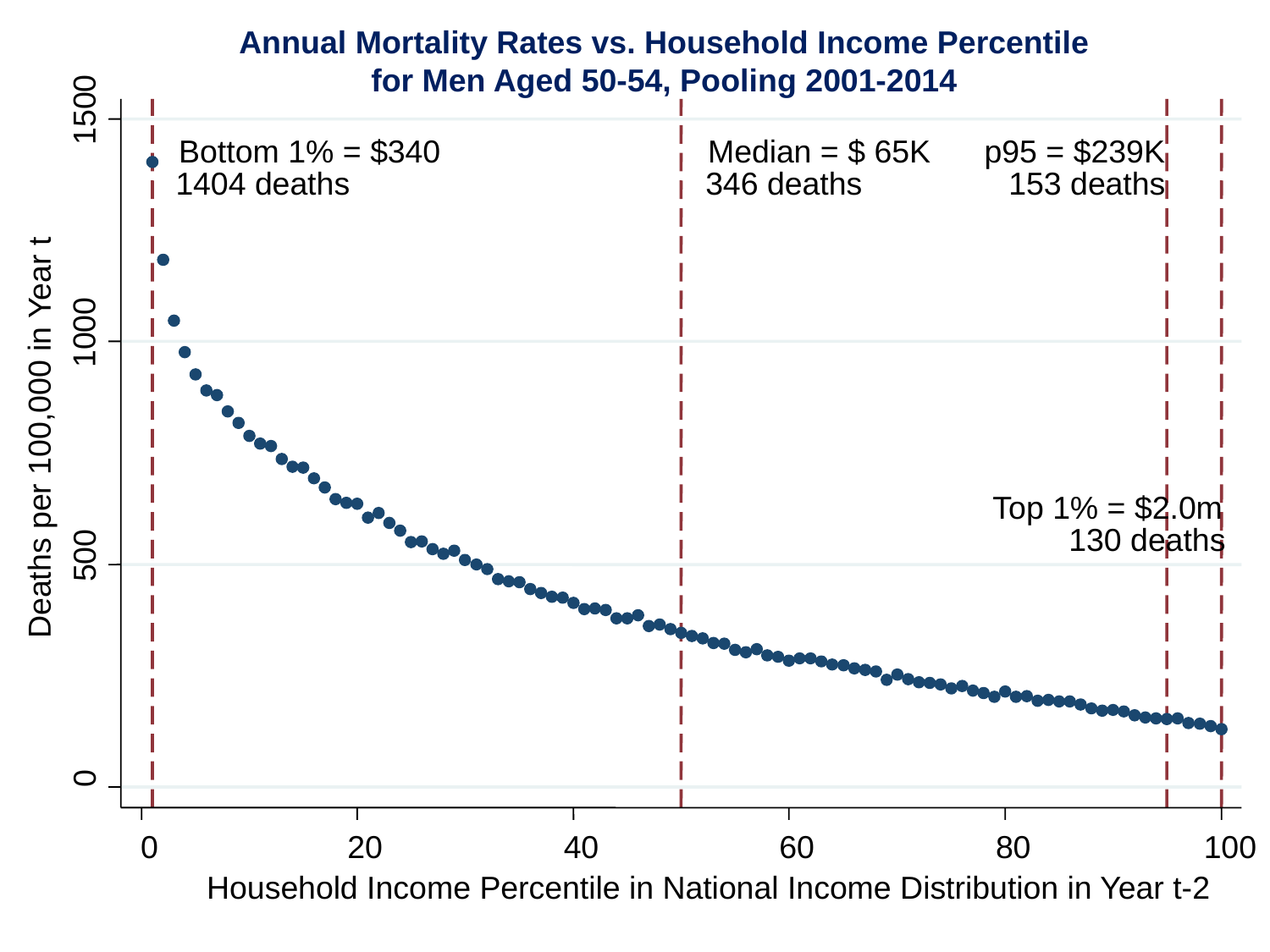

1500

Bottom 1% = $340
Median = $ 65K
p95 = $239K
1404 deaths
346 deaths
153 deaths
1000

Deaths per 100,000 in Year t
Top 1% = $2.0m
130 deaths
500

0

0
20
40
60
80
100
Household Income Percentile in National Income Distribution in Year t-2
Annual Mortality Rates vs. Household Income Percentile
for Men Aged 50-54, Pooling 2001-2014